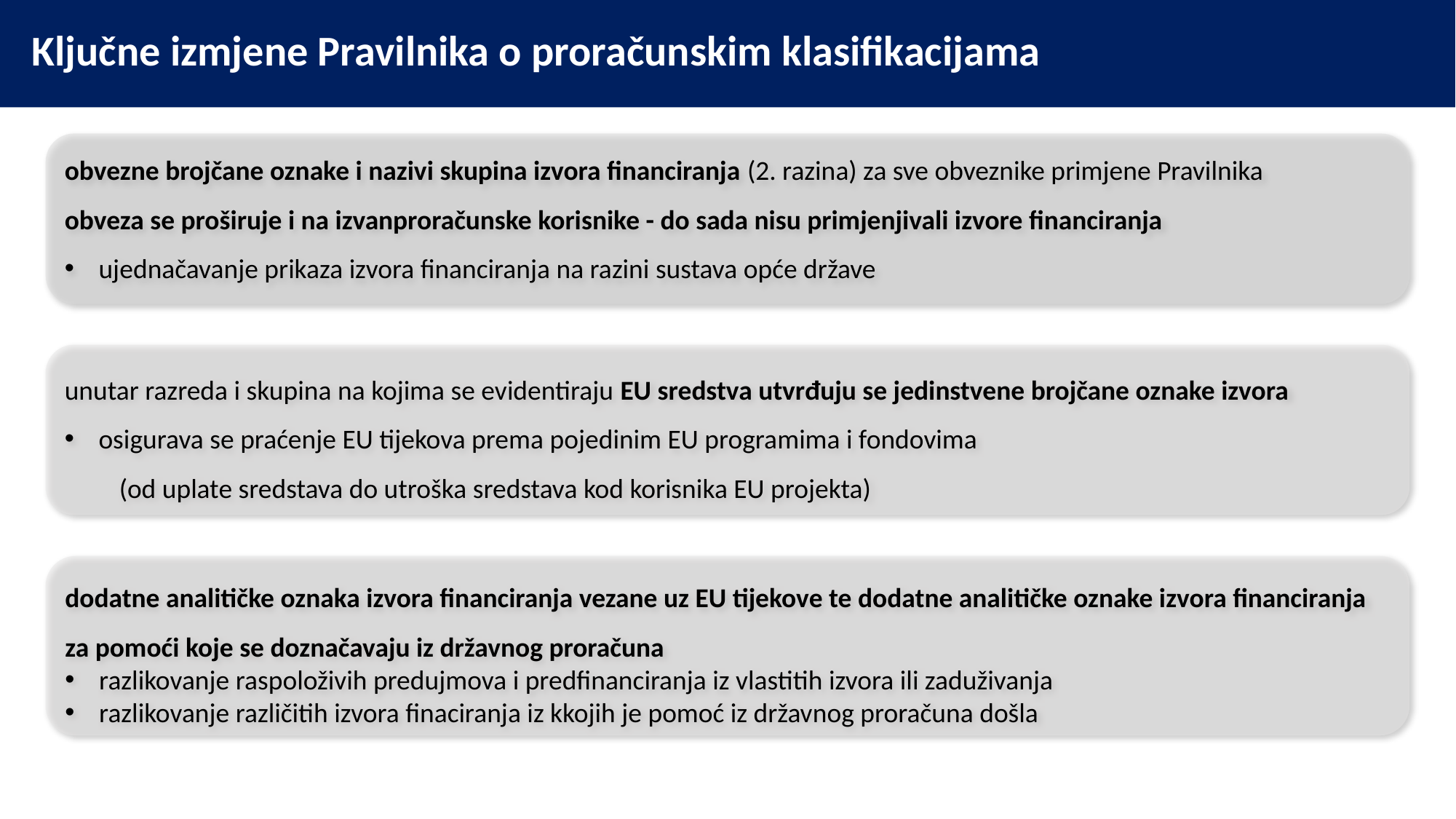

Ključne izmjene Pravilnika o proračunskim klasifikacijama
obvezne brojčane oznake i nazivi skupina izvora financiranja (2. razina) za sve obveznike primjene Pravilnika
obveza se proširuje i na izvanproračunske korisnike - do sada nisu primjenjivali izvore financiranja
ujednačavanje prikaza izvora financiranja na razini sustava opće države
unutar razreda i skupina na kojima se evidentiraju EU sredstva utvrđuju se jedinstvene brojčane oznake izvora
osigurava se praćenje EU tijekova prema pojedinim EU programima i fondovima
(od uplate sredstava do utroška sredstava kod korisnika EU projekta)
dodatne analitičke oznaka izvora financiranja vezane uz EU tijekove te dodatne analitičke oznake izvora financiranja za pomoći koje se doznačavaju iz državnog proračuna
razlikovanje raspoloživih predujmova i predfinanciranja iz vlastitih izvora ili zaduživanja
razlikovanje različitih izvora finaciranja iz kkojih je pomoć iz državnog proračuna došla